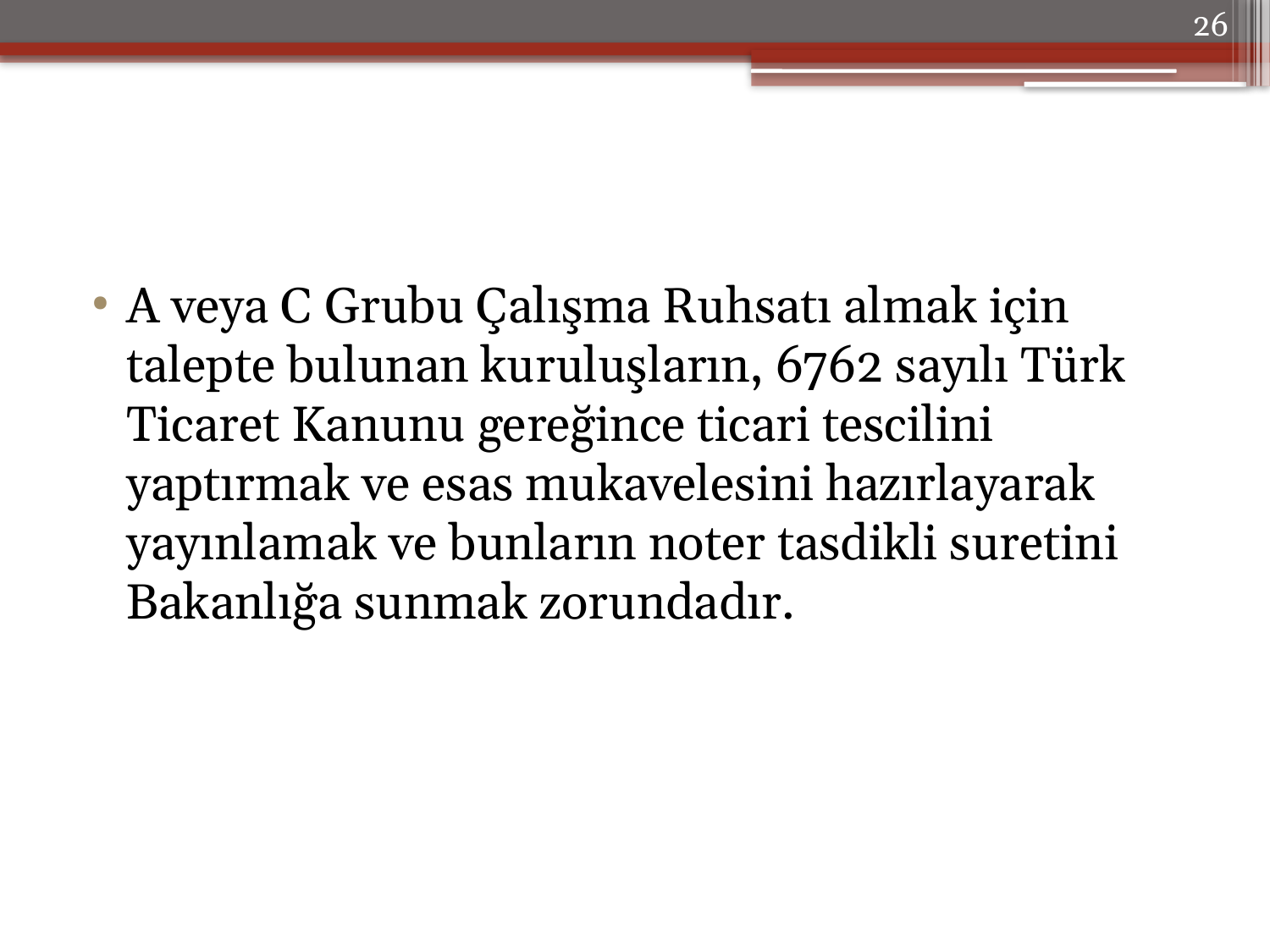

26

A veya C Grubu Çalışma Ruhsatı almak için talepte bulunan kuruluşların, 6762 sayılı Türk Ticaret Kanunu gereğince ticari tescilini yaptırmak ve esas mukavelesini hazırlayarak yayınlamak ve bunların noter tasdikli suretini Bakanlığa sunmak zorundadır.